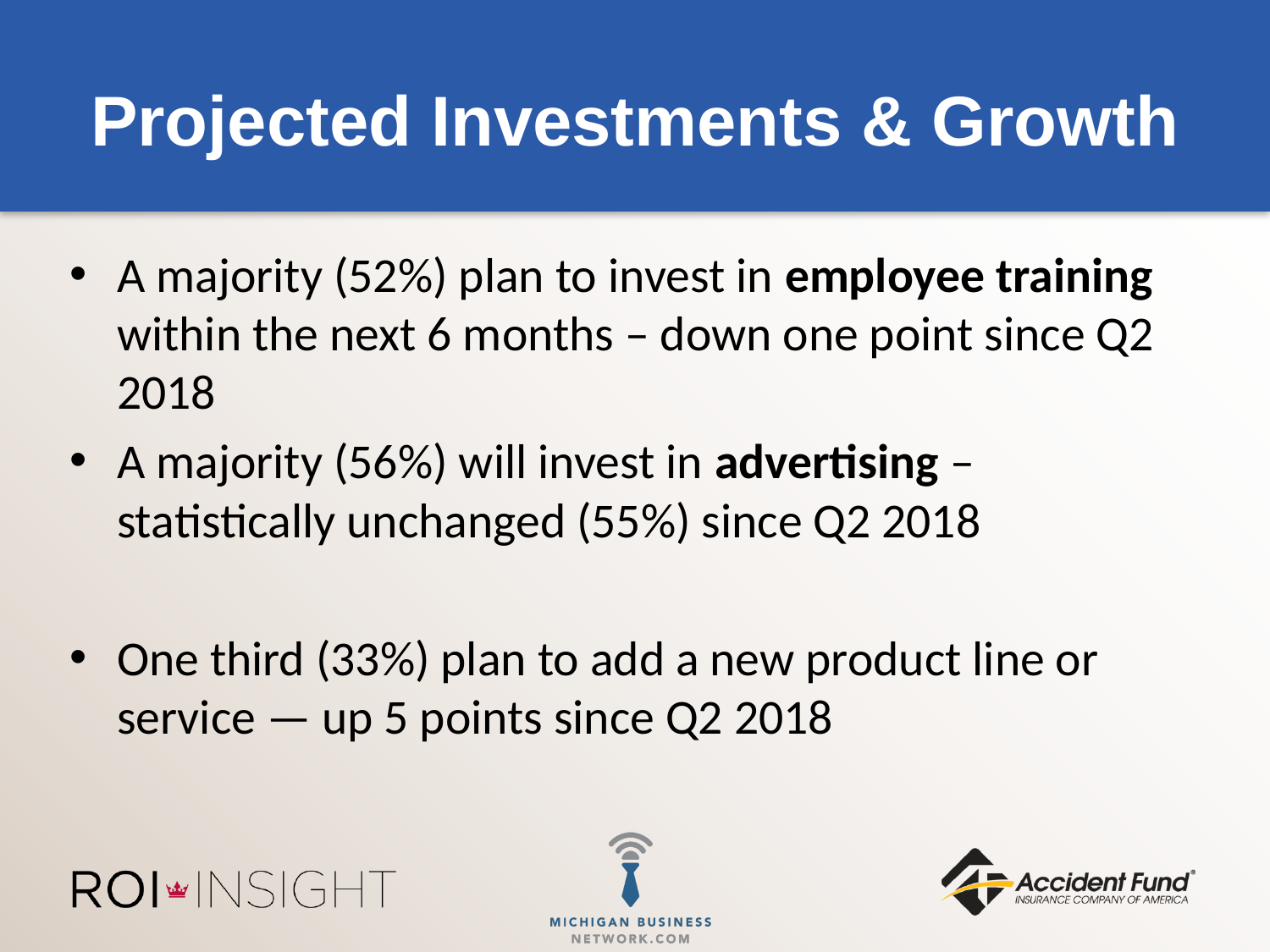

# Projected Investments & Growth
A majority (52%) plan to invest in employee training within the next 6 months – down one point since Q2 2018
A majority (56%) will invest in advertising – statistically unchanged (55%) since Q2 2018

One third (33%) plan to add a new product line or service — up 5 points since Q2 2018